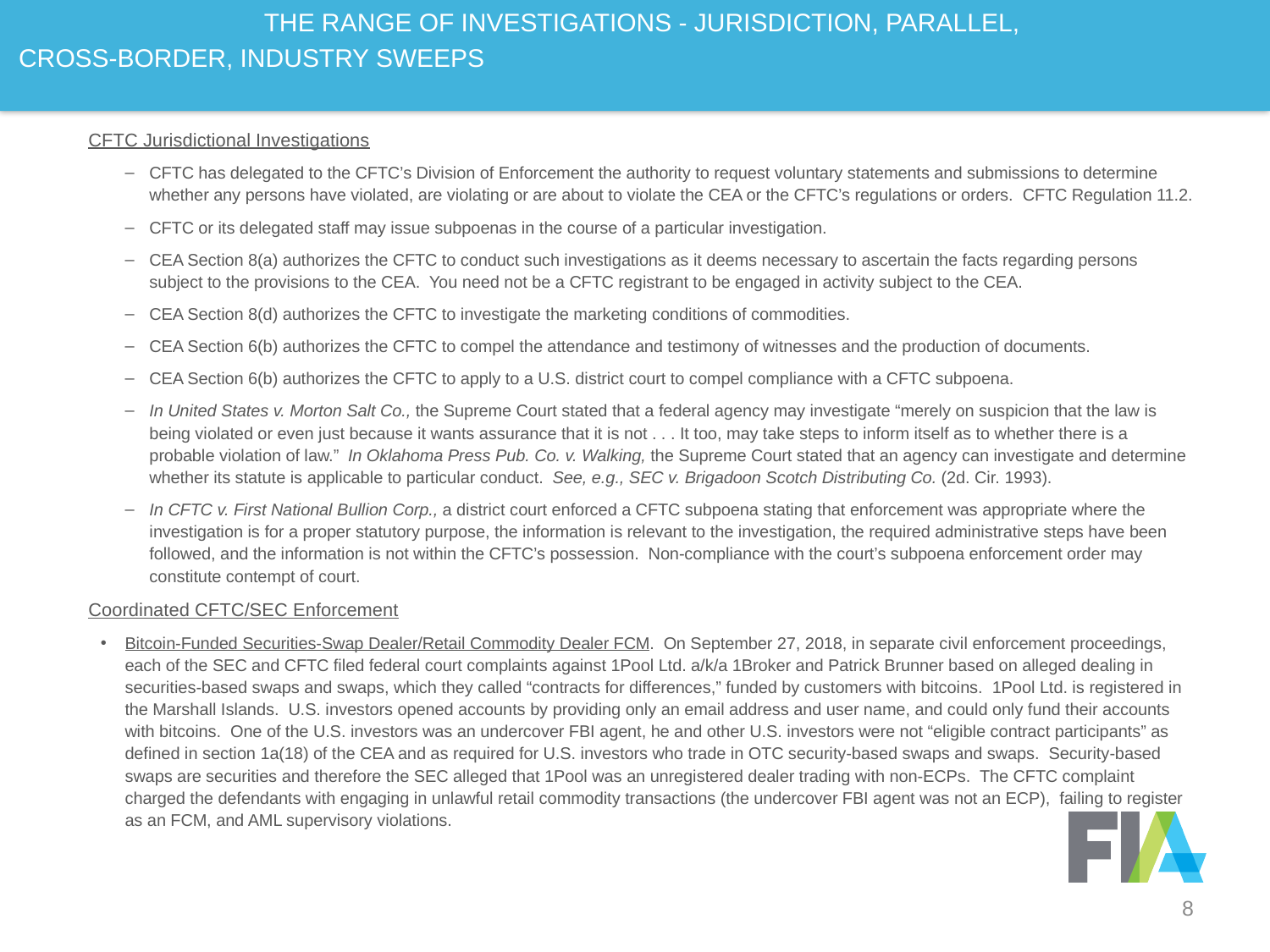

# THE RANGE OF INVESTIGATIONS - JURISDICTION, PARALLEL, CROSS-BORDER, INDUSTRY SWEEPS
CFTC Jurisdictional Investigations
CFTC has delegated to the CFTC’s Division of Enforcement the authority to request voluntary statements and submissions to determine whether any persons have violated, are violating or are about to violate the CEA or the CFTC’s regulations or orders.  CFTC Regulation 11.2.
CFTC or its delegated staff may issue subpoenas in the course of a particular investigation.
CEA Section 8(a) authorizes the CFTC to conduct such investigations as it deems necessary to ascertain the facts regarding persons subject to the provisions to the CEA.  You need not be a CFTC registrant to be engaged in activity subject to the CEA.
CEA Section 8(d) authorizes the CFTC to investigate the marketing conditions of commodities.
CEA Section 6(b) authorizes the CFTC to compel the attendance and testimony of witnesses and the production of documents.
CEA Section 6(b) authorizes the CFTC to apply to a U.S. district court to compel compliance with a CFTC subpoena.
In United States v. Morton Salt Co., the Supreme Court stated that a federal agency may investigate “merely on suspicion that the law is being violated or even just because it wants assurance that it is not . . . It too, may take steps to inform itself as to whether there is a probable violation of law.”  In Oklahoma Press Pub. Co. v. Walking, the Supreme Court stated that an agency can investigate and determine whether its statute is applicable to particular conduct.  See, e.g., SEC v. Brigadoon Scotch Distributing Co. (2d. Cir. 1993).
In CFTC v. First National Bullion Corp., a district court enforced a CFTC subpoena stating that enforcement was appropriate where the investigation is for a proper statutory purpose, the information is relevant to the investigation, the required administrative steps have been followed, and the information is not within the CFTC’s possession.  Non-compliance with the court’s subpoena enforcement order may constitute contempt of court.
Coordinated CFTC/SEC Enforcement
Bitcoin-Funded Securities-Swap Dealer/Retail Commodity Dealer FCM.  On September 27, 2018, in separate civil enforcement proceedings, each of the SEC and CFTC filed federal court complaints against 1Pool Ltd. a/k/a 1Broker and Patrick Brunner based on alleged dealing in securities-based swaps and swaps, which they called “contracts for differences,” funded by customers with bitcoins.  1Pool Ltd. is registered in the Marshall Islands.  U.S. investors opened accounts by providing only an email address and user name, and could only fund their accounts with bitcoins.  One of the U.S. investors was an undercover FBI agent, he and other U.S. investors were not “eligible contract participants” as defined in section 1a(18) of the CEA and as required for U.S. investors who trade in OTC security-based swaps and swaps.  Security-based swaps are securities and therefore the SEC alleged that 1Pool was an unregistered dealer trading with non-ECPs.  The CFTC complaint charged the defendants with engaging in unlawful retail commodity transactions (the undercover FBI agent was not an ECP),  failing to register as an FCM, and AML supervisory violations.
8